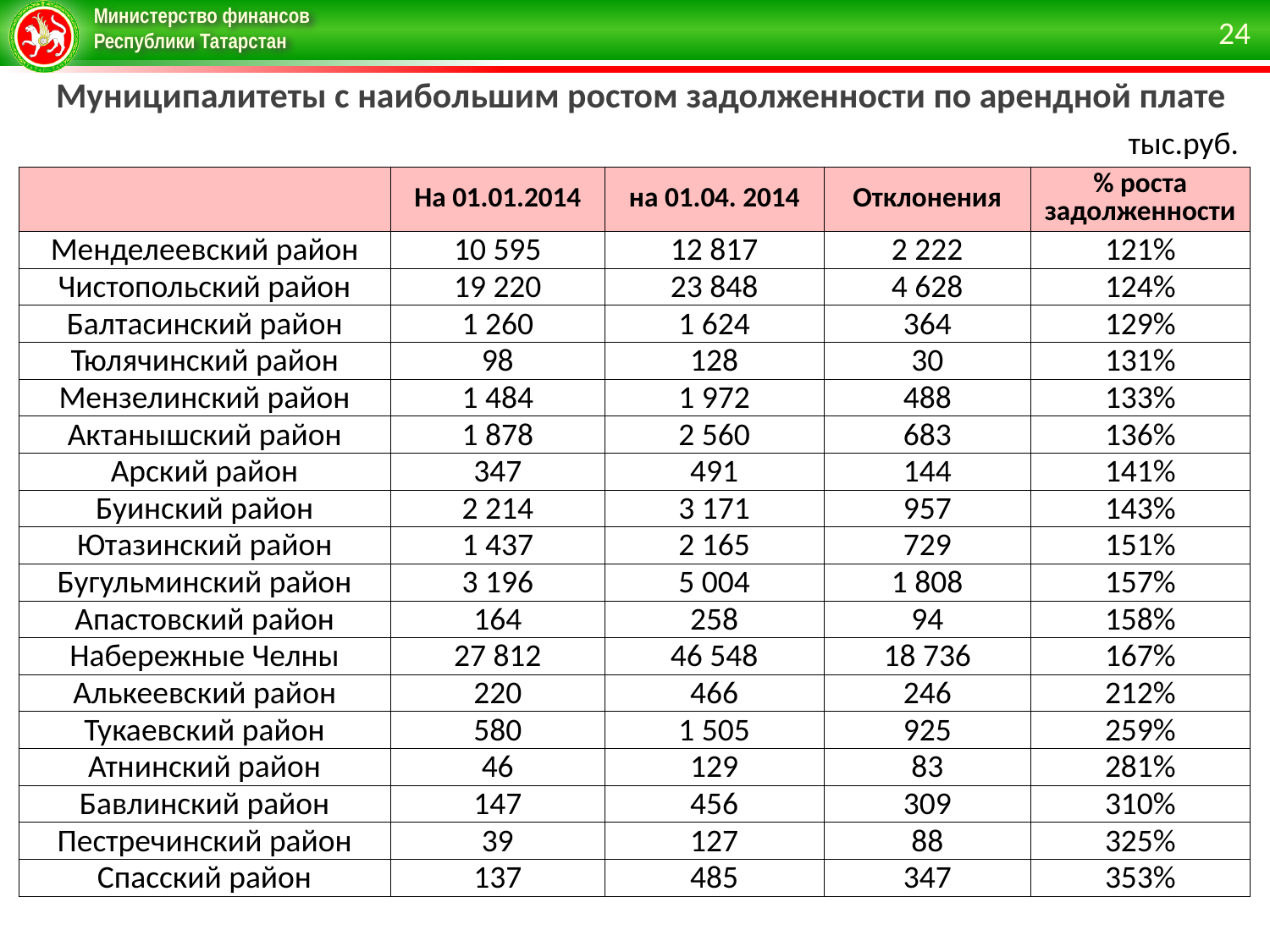

24
Муниципалитеты с наибольшим ростом задолженности по арендной плате
тыс.руб.
|  | На 01.01.2014 | на 01.04. 2014 | Отклонения | % роста задолженности |
| --- | --- | --- | --- | --- |
| Менделеевский район | 10 595 | 12 817 | 2 222 | 121% |
| Чистопольский район | 19 220 | 23 848 | 4 628 | 124% |
| Балтасинский район | 1 260 | 1 624 | 364 | 129% |
| Тюлячинский район | 98 | 128 | 30 | 131% |
| Мензелинский район | 1 484 | 1 972 | 488 | 133% |
| Актанышский район | 1 878 | 2 560 | 683 | 136% |
| Арский район | 347 | 491 | 144 | 141% |
| Буинский район | 2 214 | 3 171 | 957 | 143% |
| Ютазинский район | 1 437 | 2 165 | 729 | 151% |
| Бугульминский район | 3 196 | 5 004 | 1 808 | 157% |
| Апастовский район | 164 | 258 | 94 | 158% |
| Набережные Челны | 27 812 | 46 548 | 18 736 | 167% |
| Алькеевский район | 220 | 466 | 246 | 212% |
| Тукаевский район | 580 | 1 505 | 925 | 259% |
| Атнинский район | 46 | 129 | 83 | 281% |
| Бавлинский район | 147 | 456 | 309 | 310% |
| Пестречинский район | 39 | 127 | 88 | 325% |
| Спасский район | 137 | 485 | 347 | 353% |